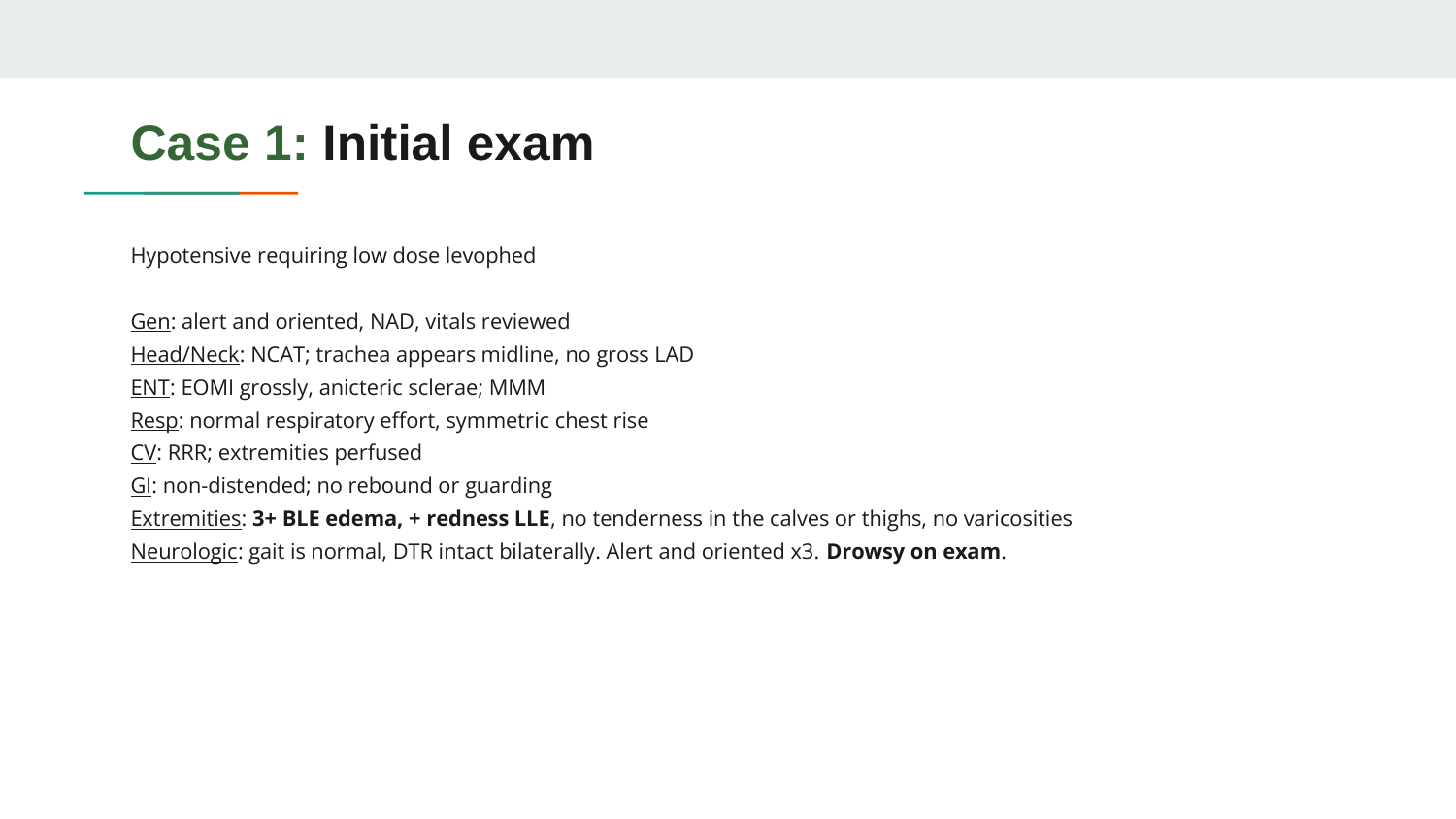

# Case 1: Initial exam
Hypotensive requiring low dose levophed

Gen: alert and oriented, NAD, vitals reviewed
Head/Neck: NCAT; trachea appears midline, no gross LAD
ENT: EOMI grossly, anicteric sclerae; MMM
Resp: normal respiratory effort, symmetric chest rise
CV: RRR; extremities perfused
GI: non-distended; no rebound or guarding
Extremities: 3+ BLE edema, + redness LLE, no tenderness in the calves or thighs, no varicosities
Neurologic: gait is normal, DTR intact bilaterally. Alert and oriented x3. Drowsy on exam.